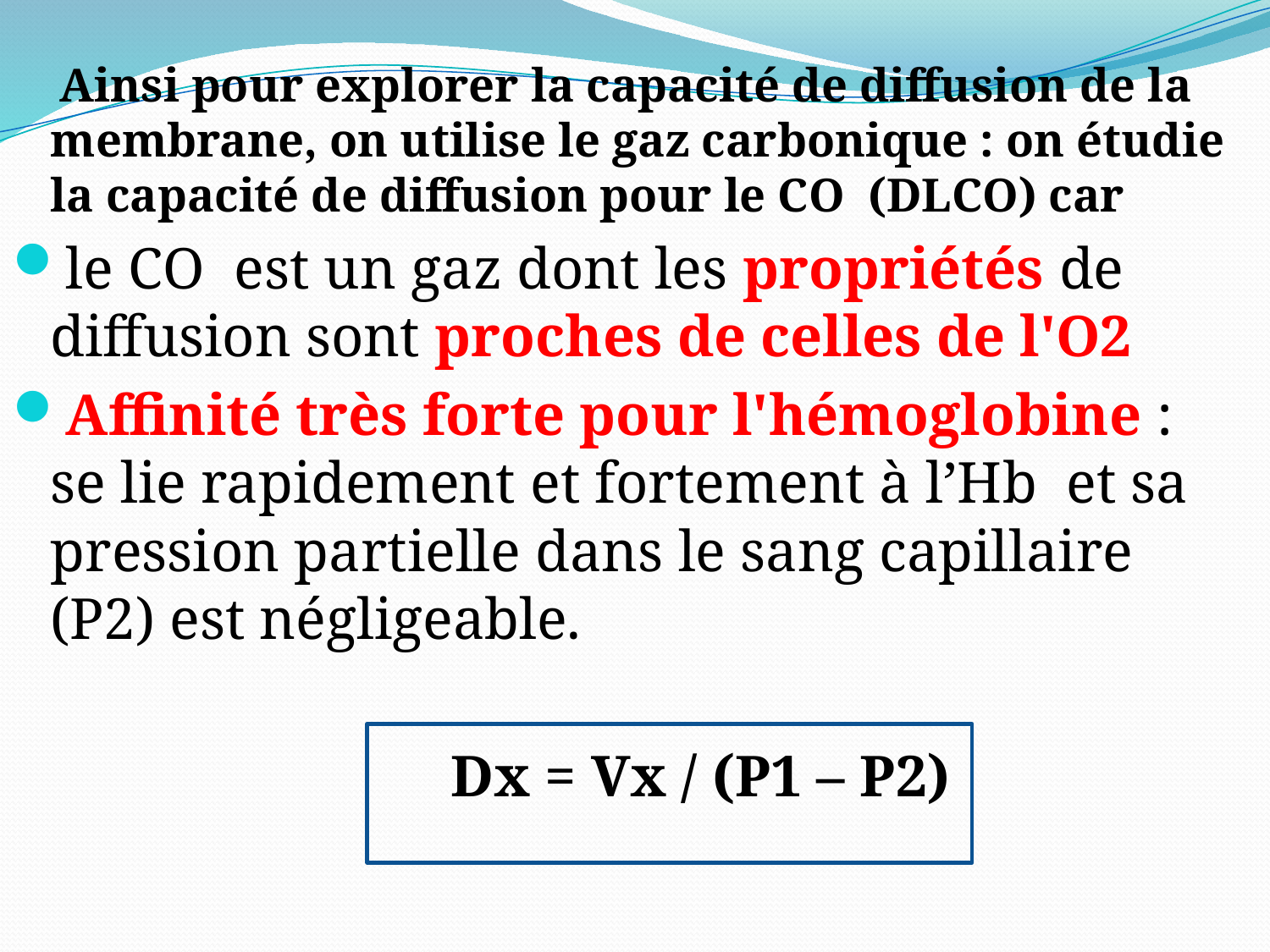

Ainsi pour explorer la capacité de diffusion de la membrane, on utilise le gaz carbonique : on étudie la capacité de diffusion pour le CO  (DLCO) car
le CO  est un gaz dont les propriétés de diffusion sont proches de celles de l'O2
Affinité très forte pour l'hémoglobine : se lie rapidement et fortement à l’Hb  et sa pression partielle dans le sang capillaire (P2) est négligeable.

                              Dx = Vx / (P1 – P2)